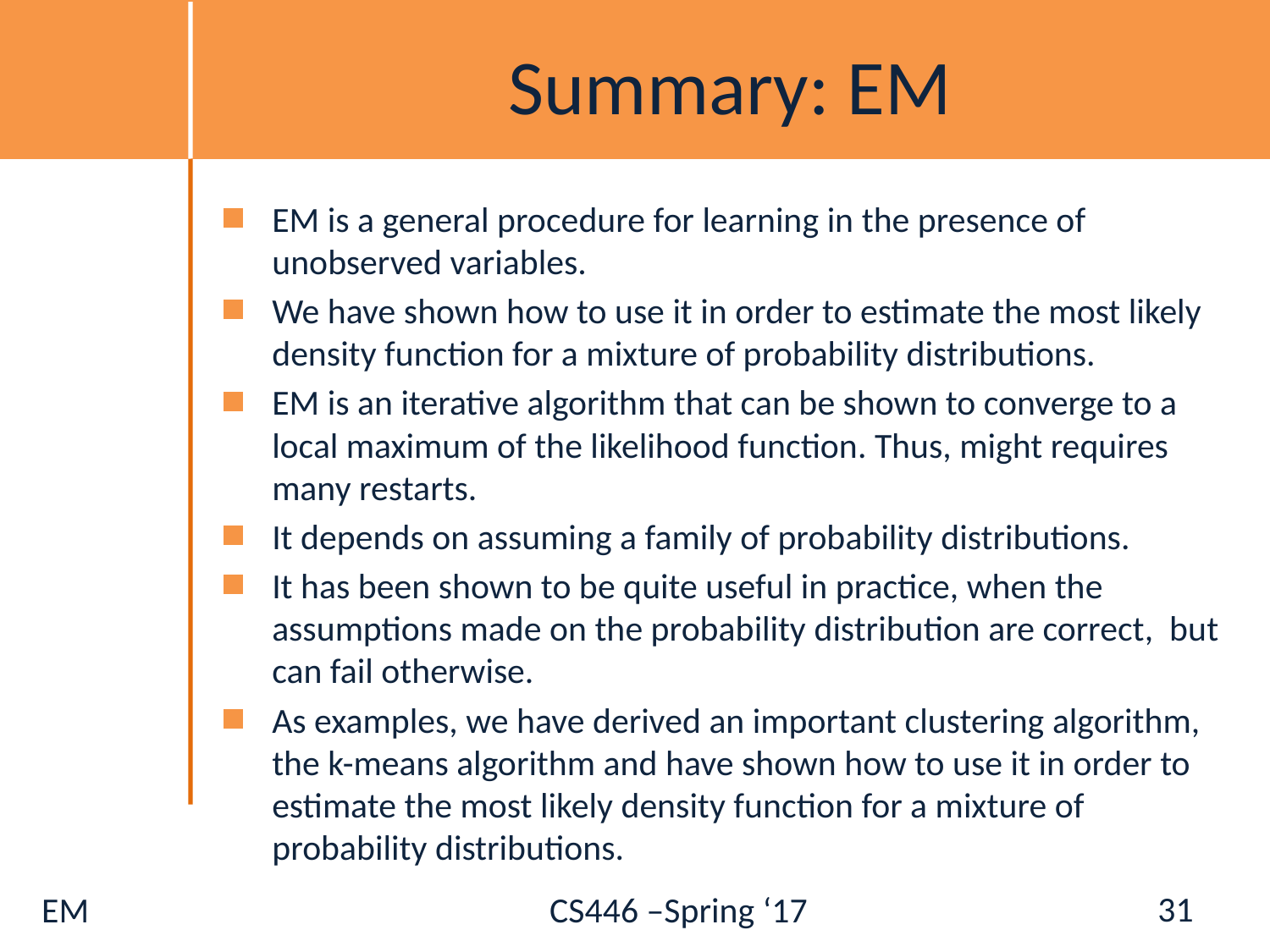

# Summary: EM
EM is a general procedure for learning in the presence of   unobserved variables.
We have shown how to use it in order to estimate the most likely density function for a mixture of probability distributions.
EM is an iterative algorithm that can be shown to converge to a local maximum of the likelihood function. Thus, might requires many restarts.
It depends on assuming a family of probability distributions.
It has been shown to be quite useful in practice, when the assumptions made on the probability distribution are correct,  but can fail otherwise.
As examples, we have derived an important clustering algorithm,  the k-means algorithm and have shown how to use it in order to estimate the most likely density function for a mixture of probability distributions.

31